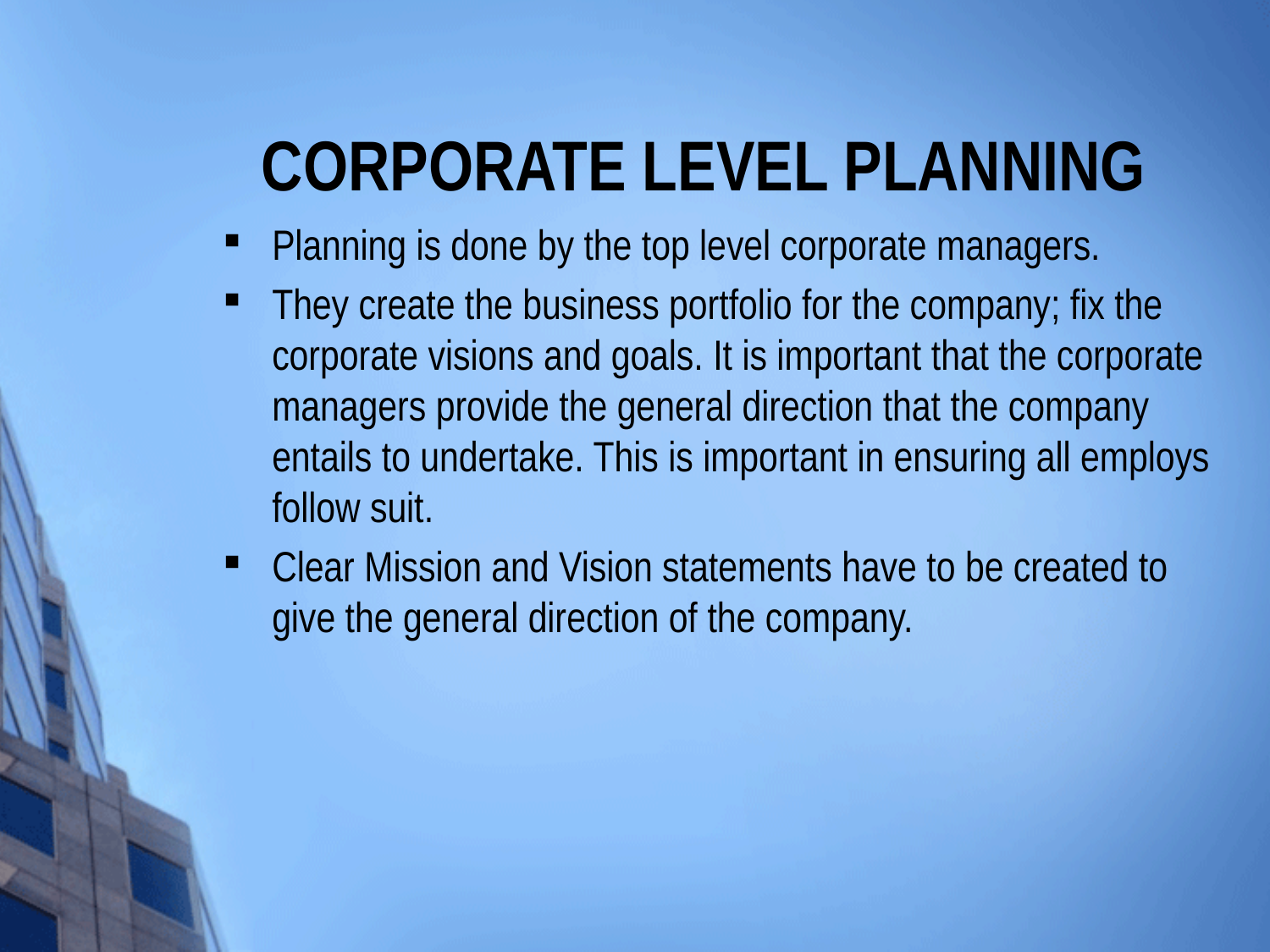

# CORPORATE LEVEL PLANNING
Planning is done by the top level corporate managers.
They create the business portfolio for the company; fix the corporate visions and goals. It is important that the corporate managers provide the general direction that the company entails to undertake. This is important in ensuring all employs follow suit.
Clear Mission and Vision statements have to be created to give the general direction of the company.